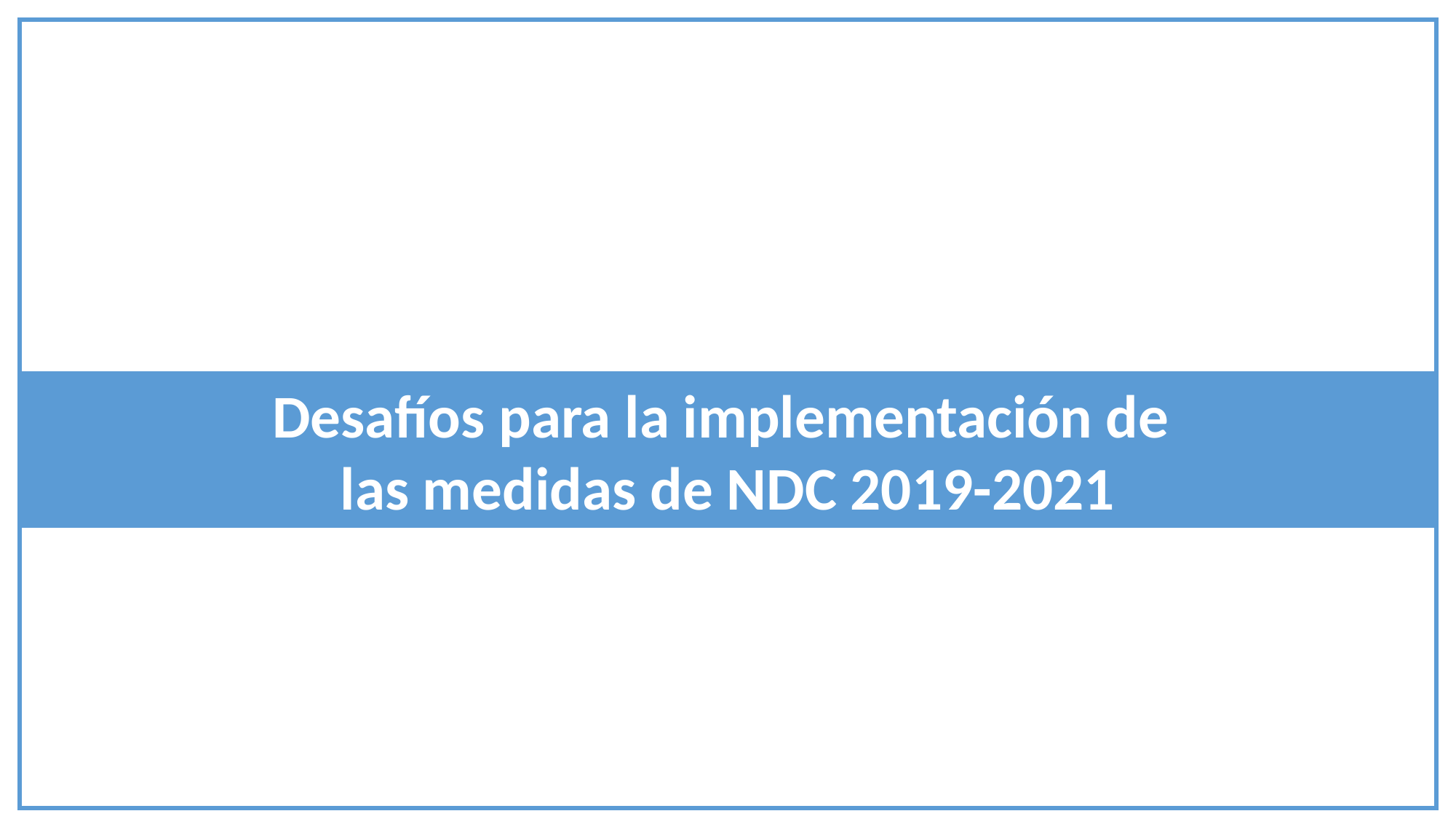

Desafíos para la implementación de
las medidas de NDC 2019-2021